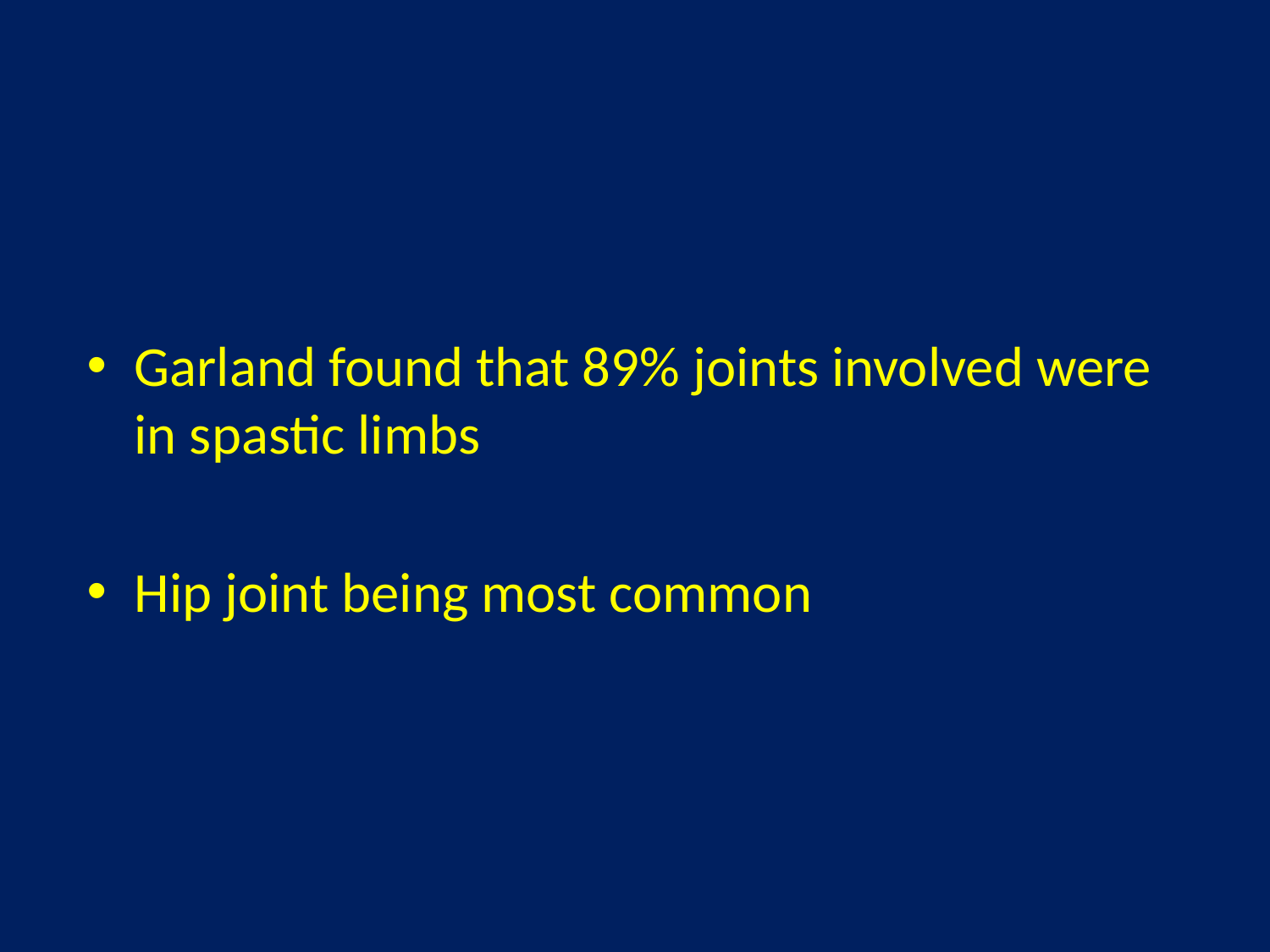

Garland found that 89% joints involved were in spastic limbs

Hip joint being most common